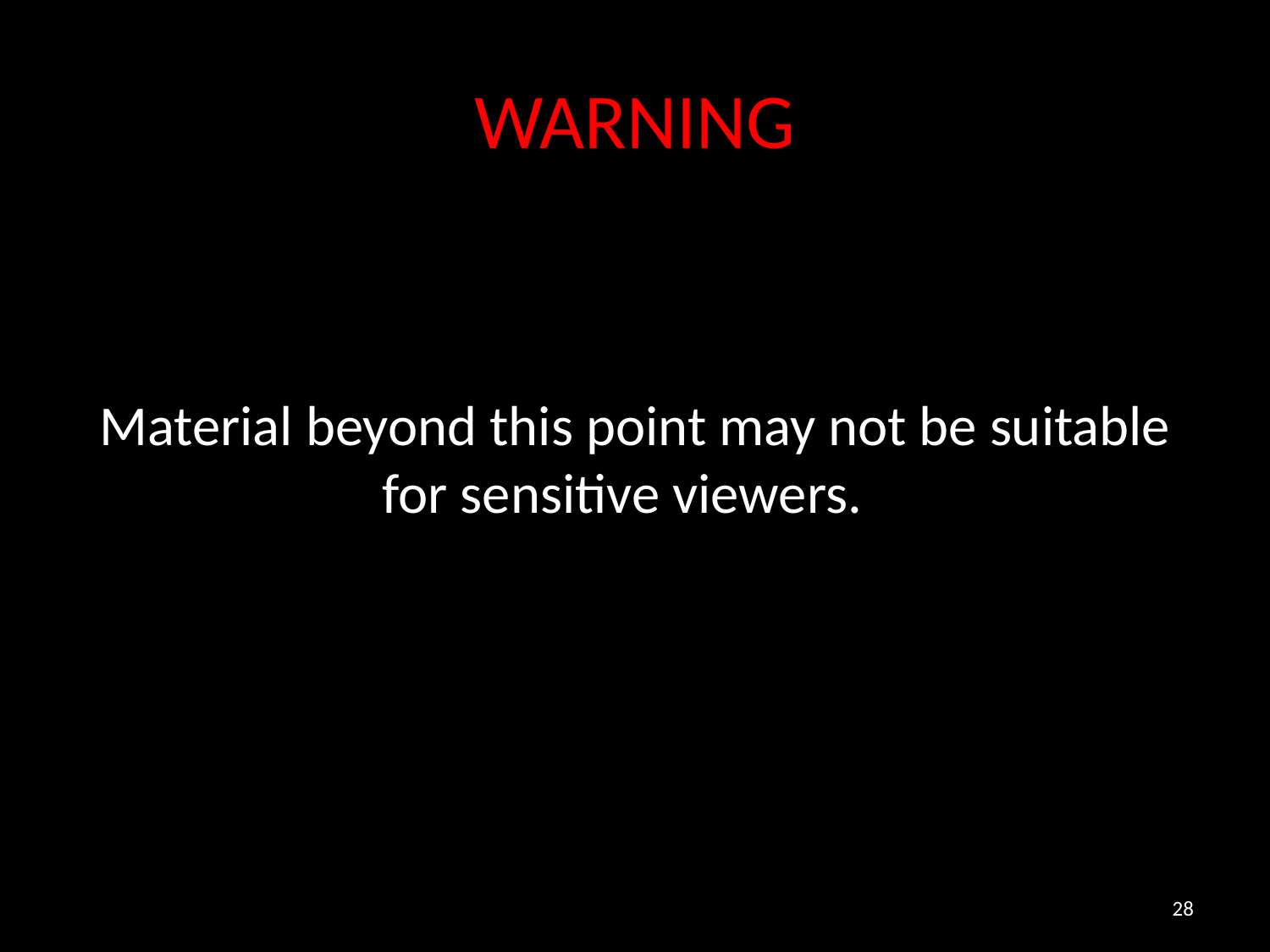

# WARNING
Material beyond this point may not be suitable for sensitive viewers.
28